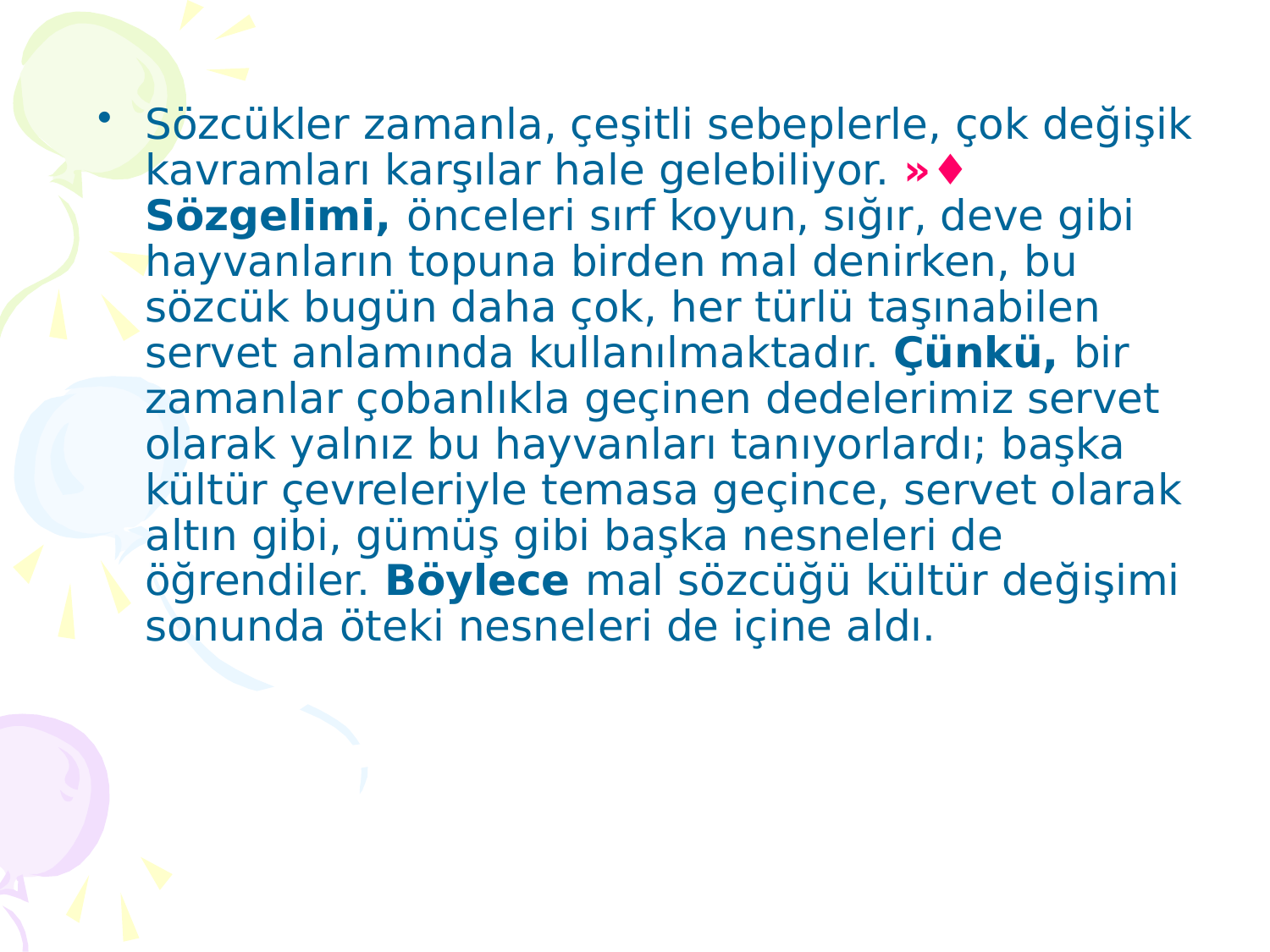

Sözcükler zamanla, çeşitli sebeplerle, çok değişik kavramları karşılar hale gelebiliyor. »♦ Sözgelimi, önceleri sırf koyun, sığır, deve gibi hayvanların topuna birden mal denirken, bu sözcük bugün daha çok, her türlü taşınabilen servet anlamında kullanılmaktadır. Çünkü, bir zamanlar çobanlıkla geçinen dedelerimiz servet olarak yalnız bu hayvanları tanıyorlardı; başka kültür çevreleriyle temasa geçince, servet olarak altın gibi, gümüş gibi başka nesneleri de öğrendiler. Böylece mal sözcüğü kültür değişimi sonunda öteki nesneleri de içine aldı.